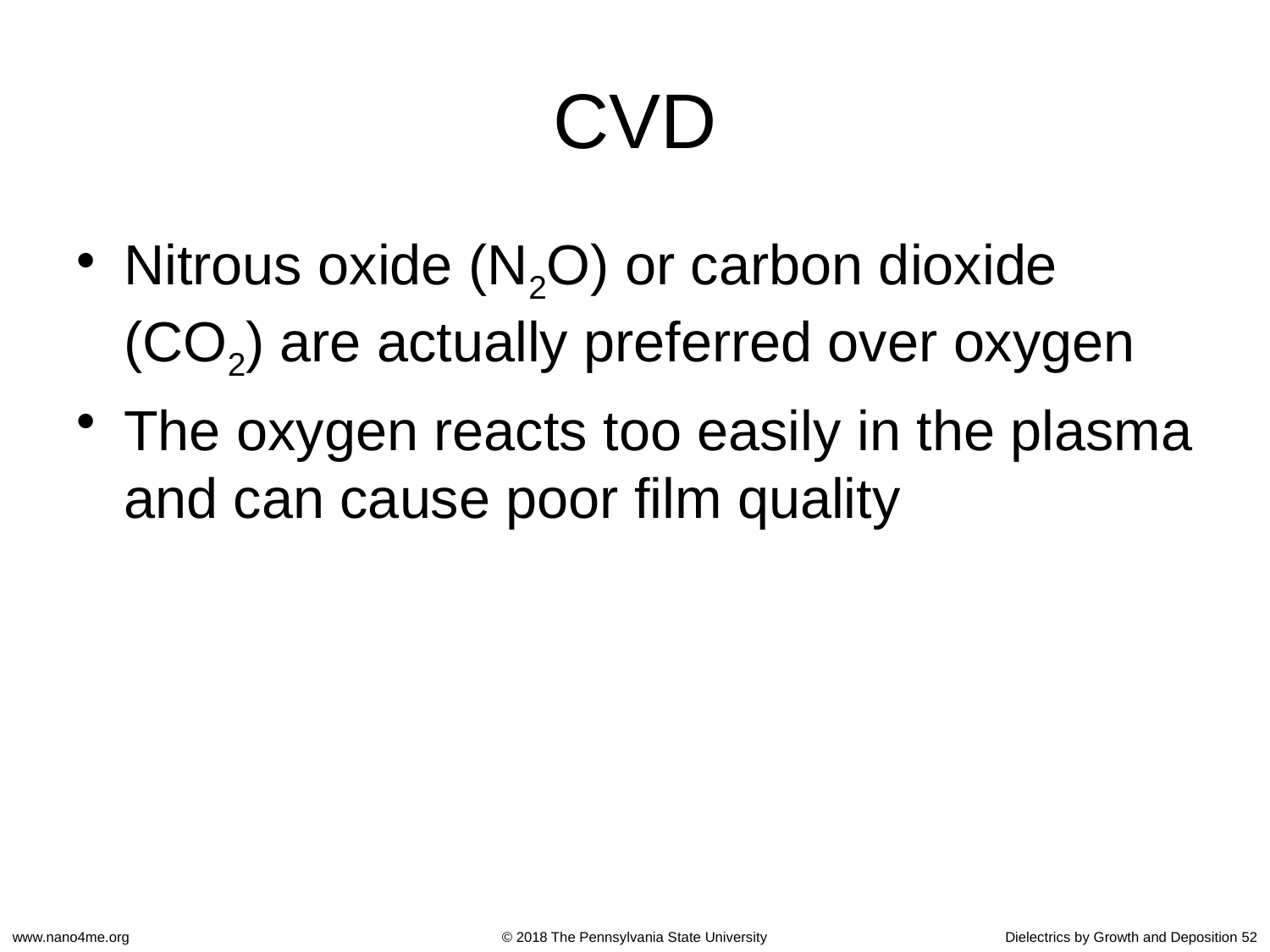

# CVD
Nitrous oxide (N2O) or carbon dioxide (CO2) are actually preferred over oxygen
The oxygen reacts too easily in the plasma and can cause poor film quality